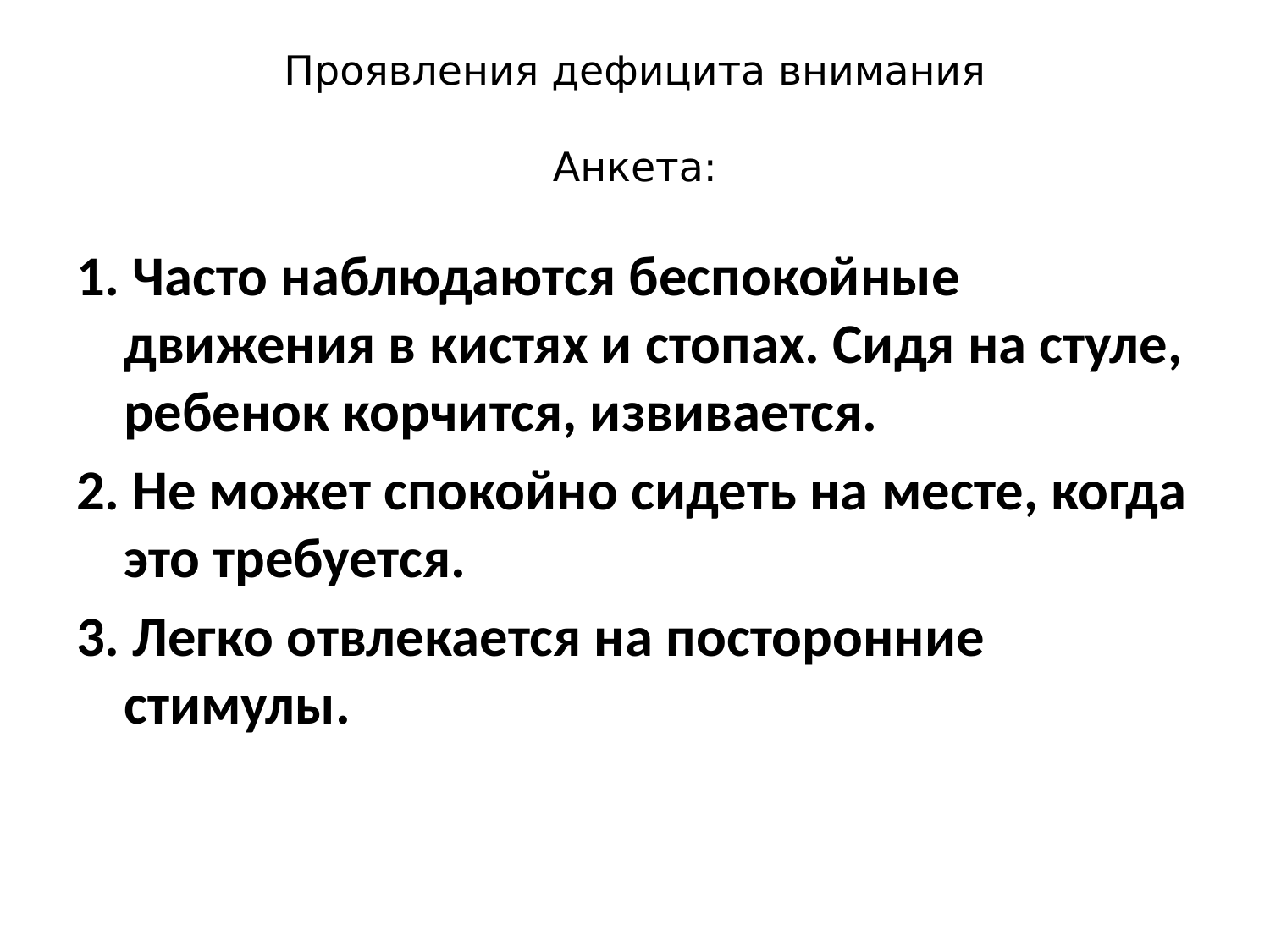

# Проявления дефицита внимания Анкета:
1. Часто наблюдаются беспокойные движения в кистях и стопах. Сидя на стуле, ребенок корчится, извивается.
2. Не может спокойно сидеть на месте, когда это требуется.
3. Легко отвлекается на посторонние стимулы.